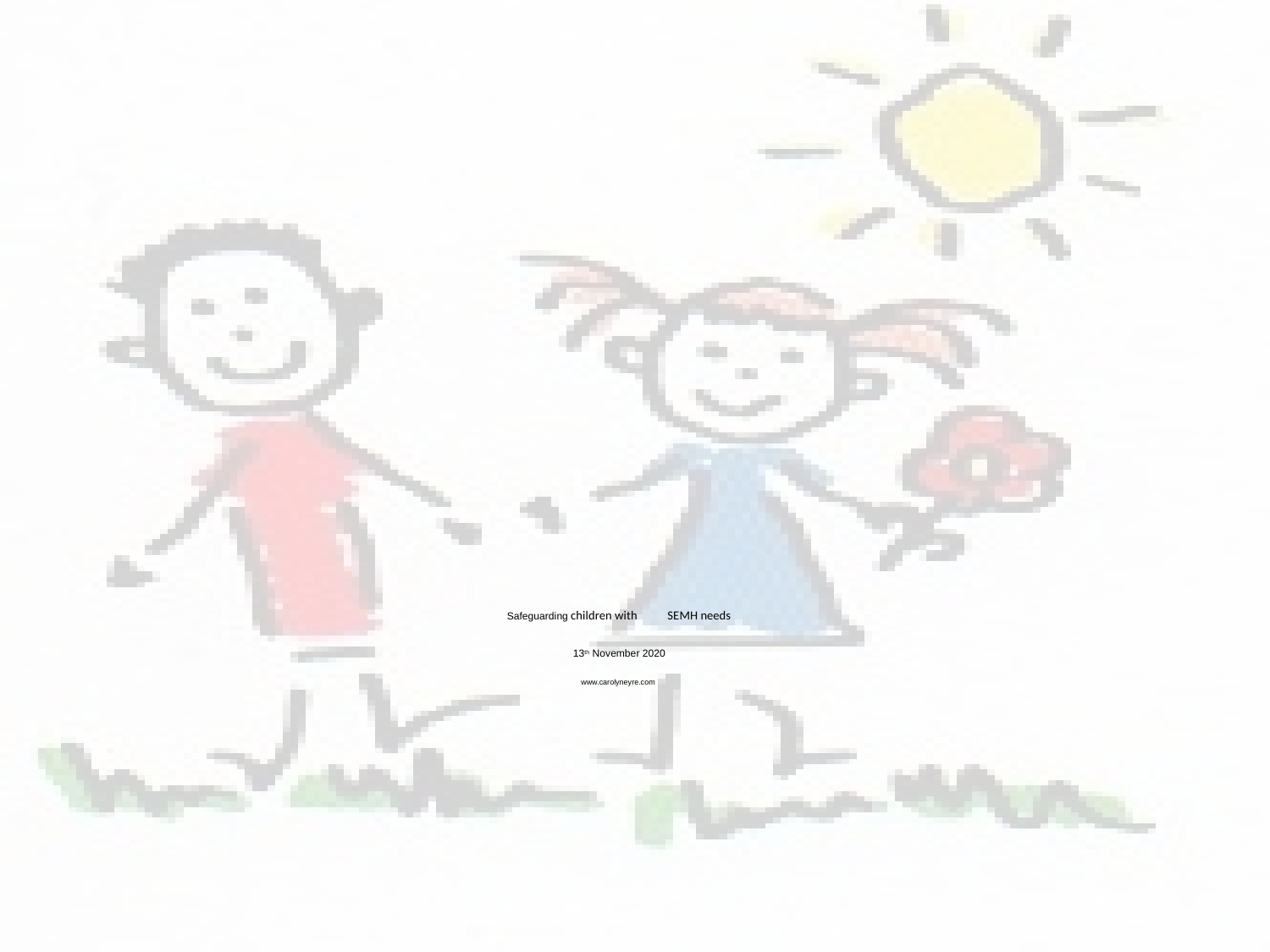

# Safeguarding children with           SEMH needs 13th November 2020 www.carolyneyre.com